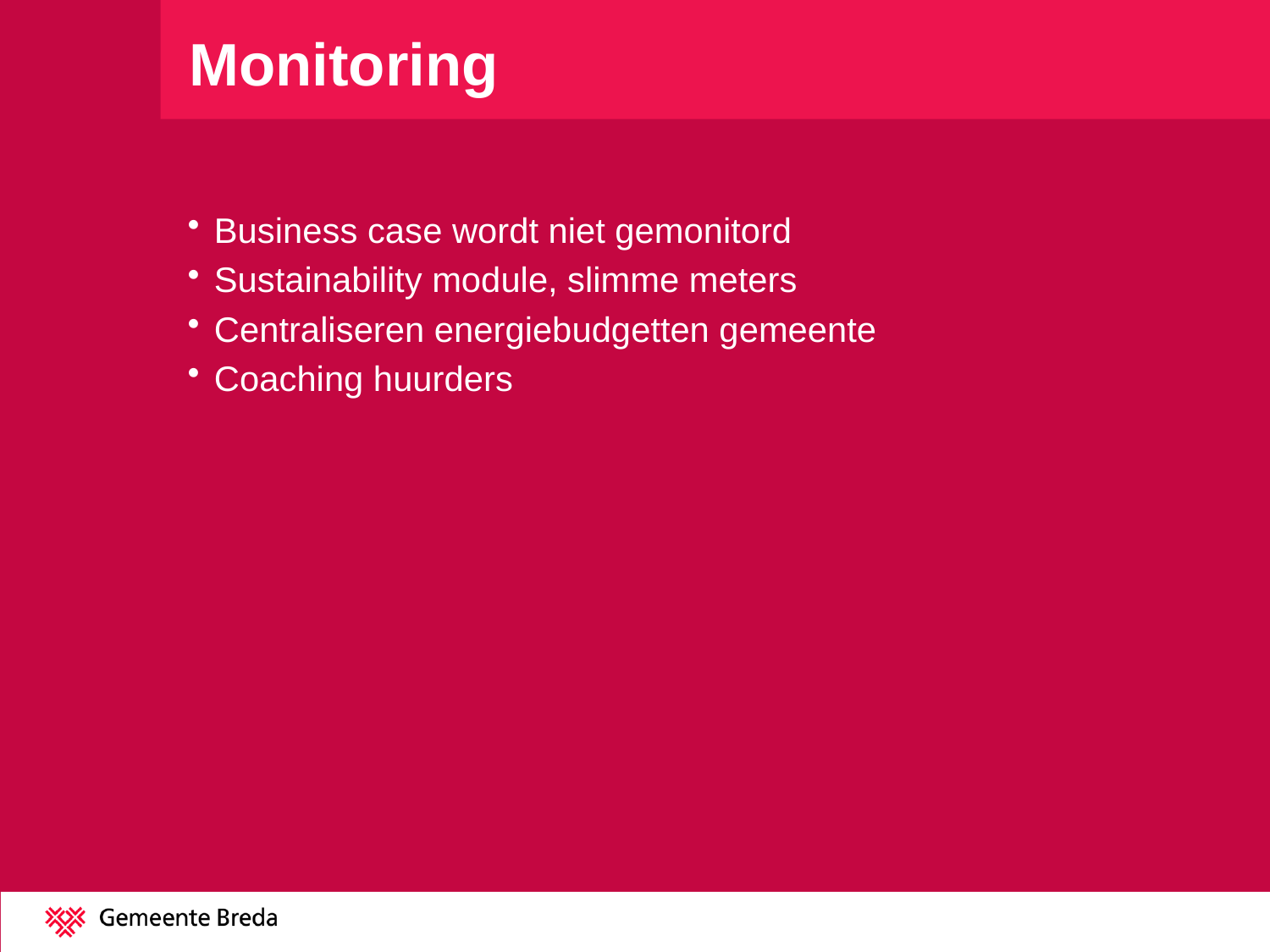

# Monitoring
Business case wordt niet gemonitord
Sustainability module, slimme meters
Centraliseren energiebudgetten gemeente
Coaching huurders